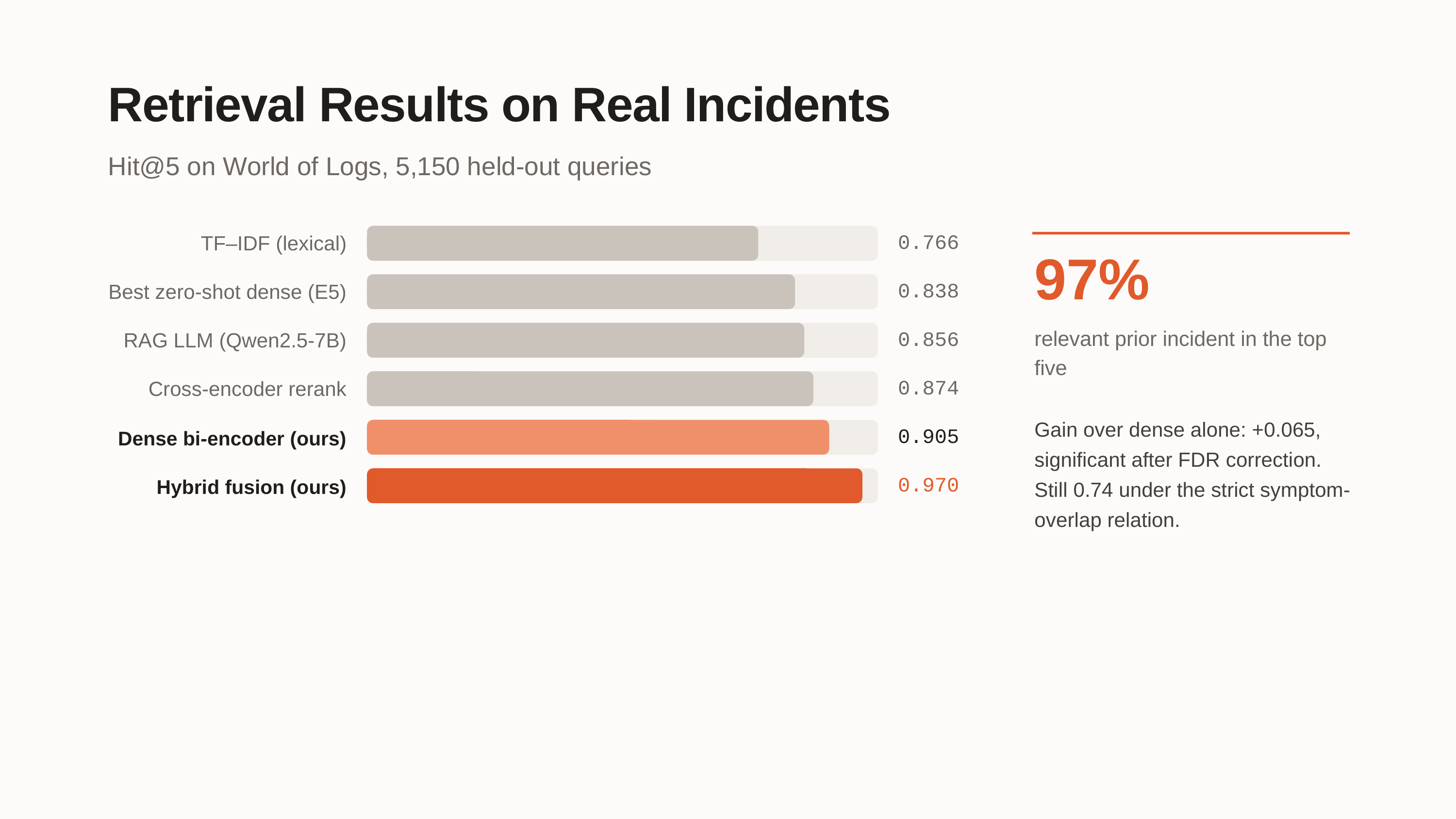

Retrieval Results on Real Incidents
Hit@5 on World of Logs, 5,150 held-out queries

TF–IDF (lexical)
0.766

97%

Best zero-shot dense (E5)
0.838
relevant prior incident in the top five

RAG LLM (Qwen2.5-7B)
0.856

Cross-encoder rerank
0.874
Gain over dense alone: +0.065, significant after FDR correction. Still 0.74 under the strict symptom-overlap relation.

0.905
Dense bi-encoder (ours)

0.970
Hybrid fusion (ours)